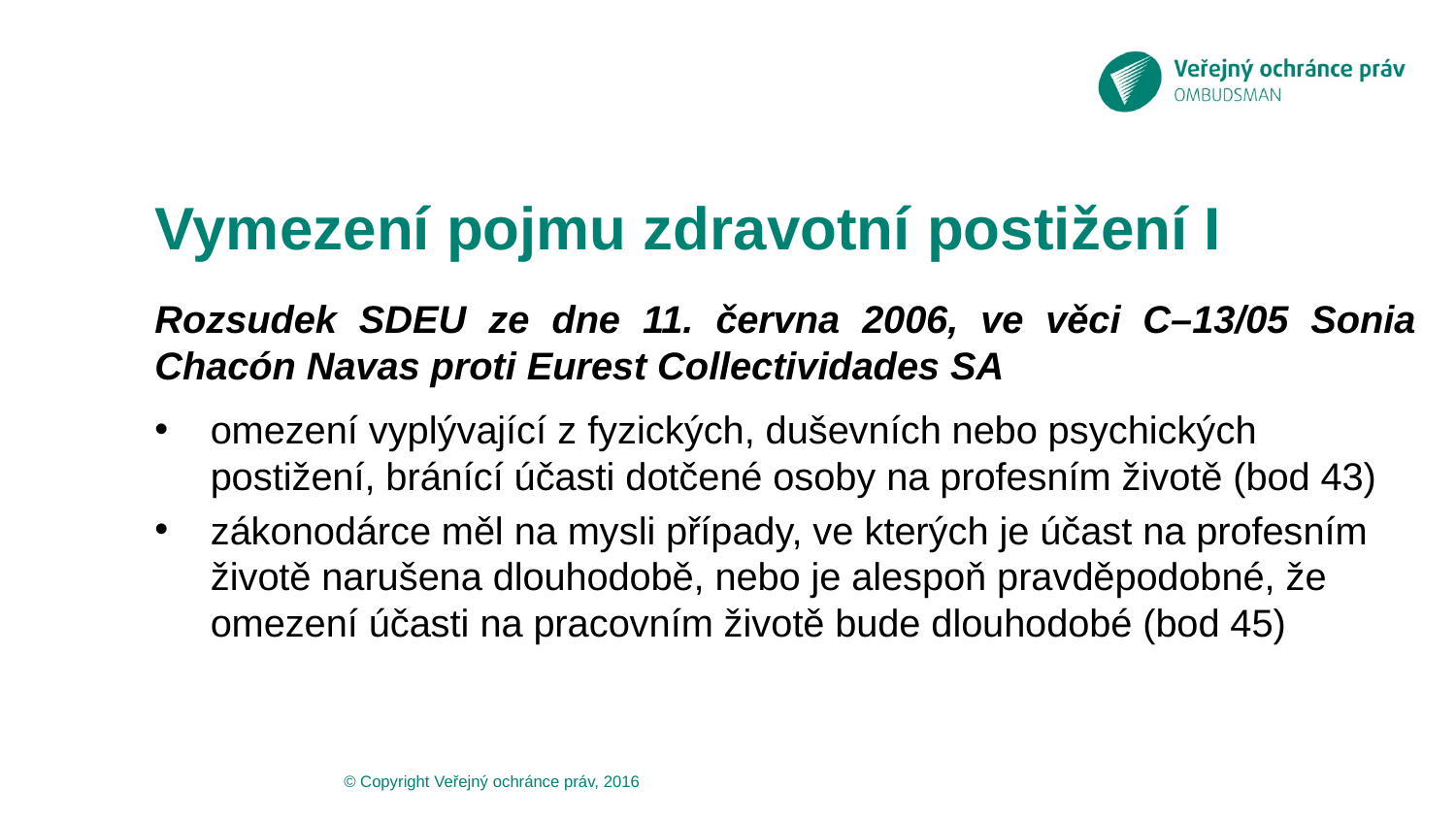

# Vymezení pojmu zdravotní postižení I
Rozsudek SDEU ze dne 11. června 2006, ve věci C–13/05 Sonia Chacón Navas proti Eurest Collectividades SA
omezení vyplývající z fyzických, duševních nebo psychických postižení, bránící účasti dotčené osoby na profesním životě (bod 43)
zákonodárce měl na mysli případy, ve kterých je účast na profesním životě narušena dlouhodobě, nebo je alespoň pravděpodobné, že omezení účasti na pracovním životě bude dlouhodobé (bod 45)
© Copyright Veřejný ochránce práv, 2016